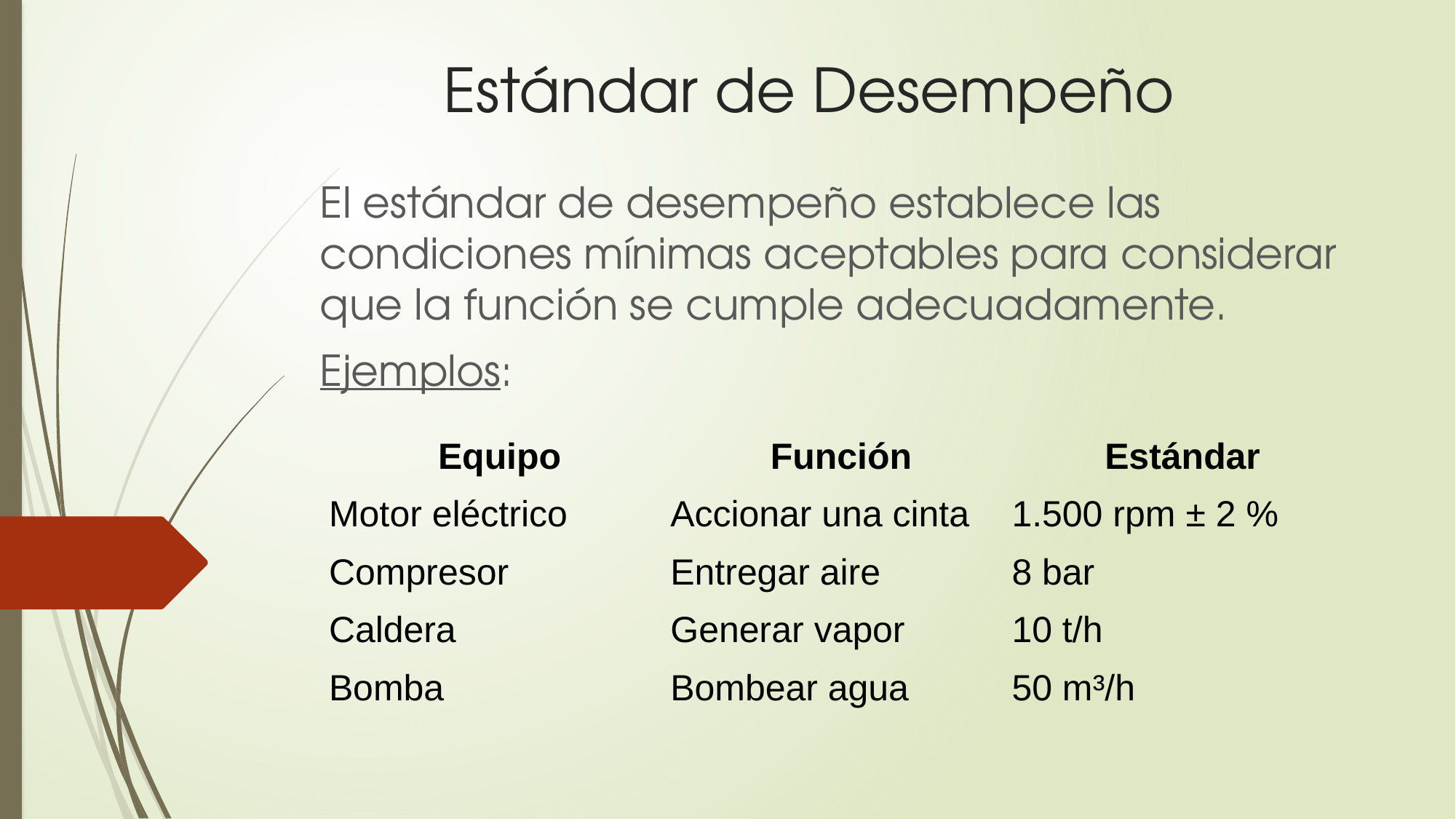

# Estándar de Desempeño
El estándar de desempeño establece las condiciones mínimas aceptables para considerar que la función se cumple adecuadamente.
Ejemplos:

| Equipo | Función | Estándar |
| --- | --- | --- |
| Motor eléctrico | Accionar una cinta | 1.500 rpm ± 2 % |
| Compresor | Entregar aire | 8 bar |
| Caldera | Generar vapor | 10 t/h |
| Bomba | Bombear agua | 50 m³/h |